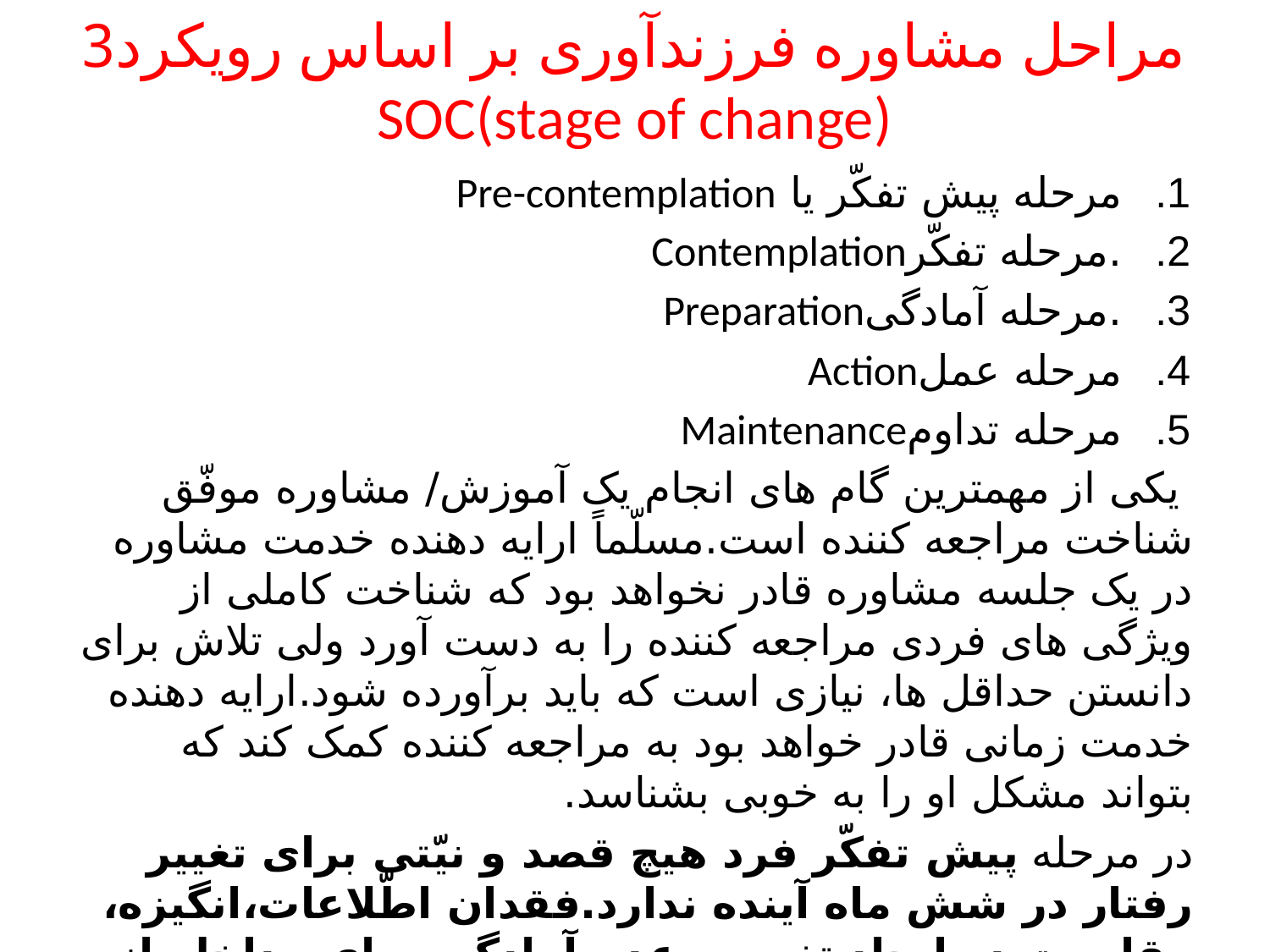

# مراحل مشاوره فرزندآوری بر اساس رویکرد3 SOC(stage of change)
مرحله پیش تفکّر یا Pre-contemplation
.مرحله تفکّرContemplation
.مرحله آمادگیPreparation
مرحله عملAction
مرحله تداومMaintenance
 یکی از مهمترین گام های انجام یک آموزش/ مشاوره موفّق شناخت مراجعه کننده است.مسلّماً ارایه دهنده خدمت مشاوره در یک جلسه مشاوره قادر نخواهد بود که شناخت کاملی از ویژگی های فردی مراجعه کننده را به دست آورد ولی تلاش برای دانستن حداقل ها، نیازی است که باید برآورده شود.ارایه دهنده خدمت زمانی قادر خواهد بود به مراجعه کننده کمک کند که بتواند مشکل او را به خوبی بشناسد.
در مرحله پیش تفکّر فرد هیچ قصد و نیّتی برای تغییر رفتار در شش ماه آینده ندارد.فقدان اطّلاعات،انگیزه، مقاومت در ایجاد تغییر و عدم آمادگی برای مداخله از علل باقی ماندن در مرحله پیش تفکّر است.